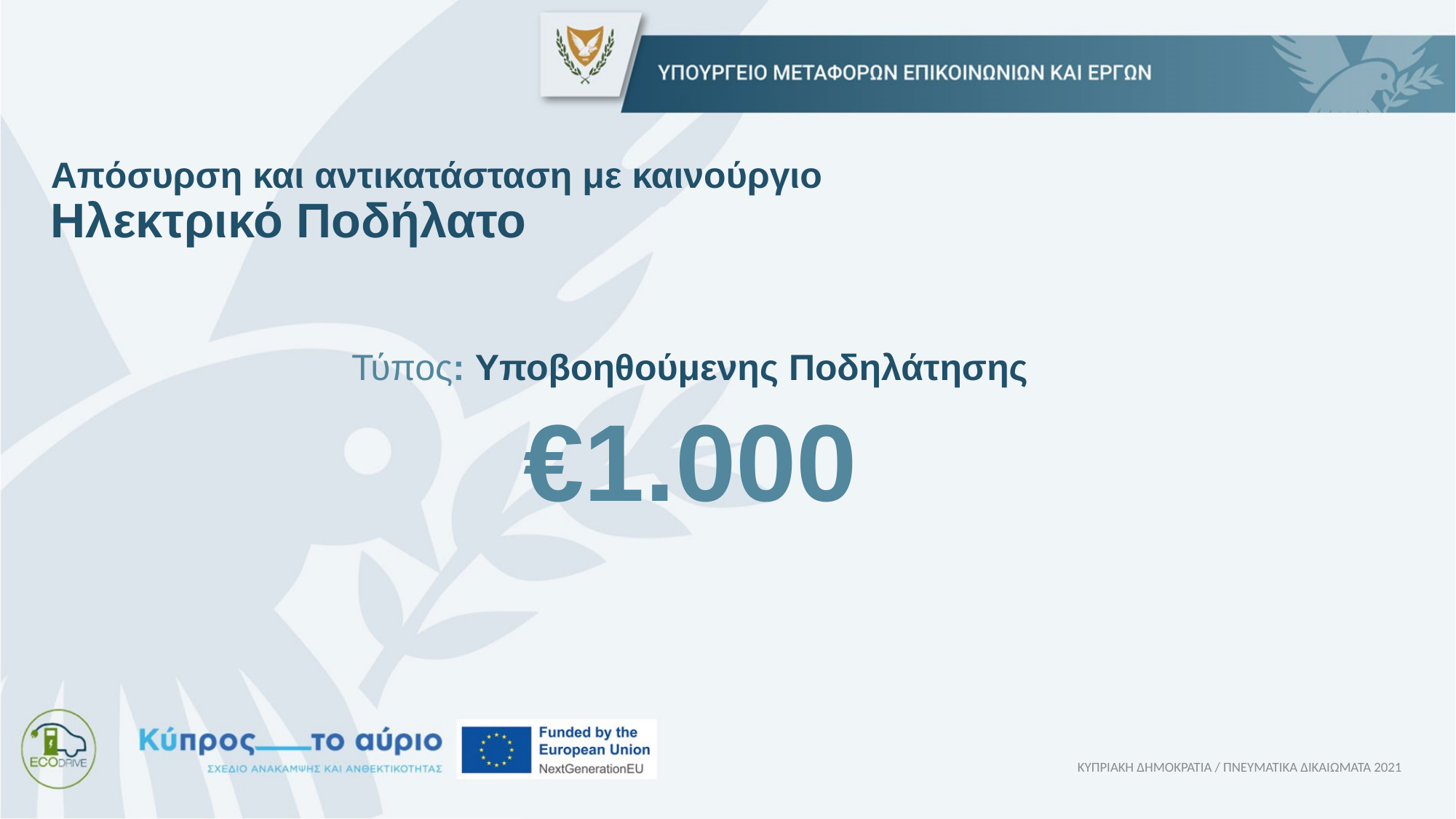

Απόσυρση και αντικατάσταση με καινούργιο
Ηλεκτρικό Ποδήλατο
Τύπος: Υποβοηθούμενης Ποδηλάτησης
€1.000
ΚΥΠΡΙΑΚΗ ΔΗΜΟΚΡΑΤΙΑ / ΠΝΕΥΜΑΤΙΚΑ ΔΙΚΑΙΩΜΑΤΑ 2021